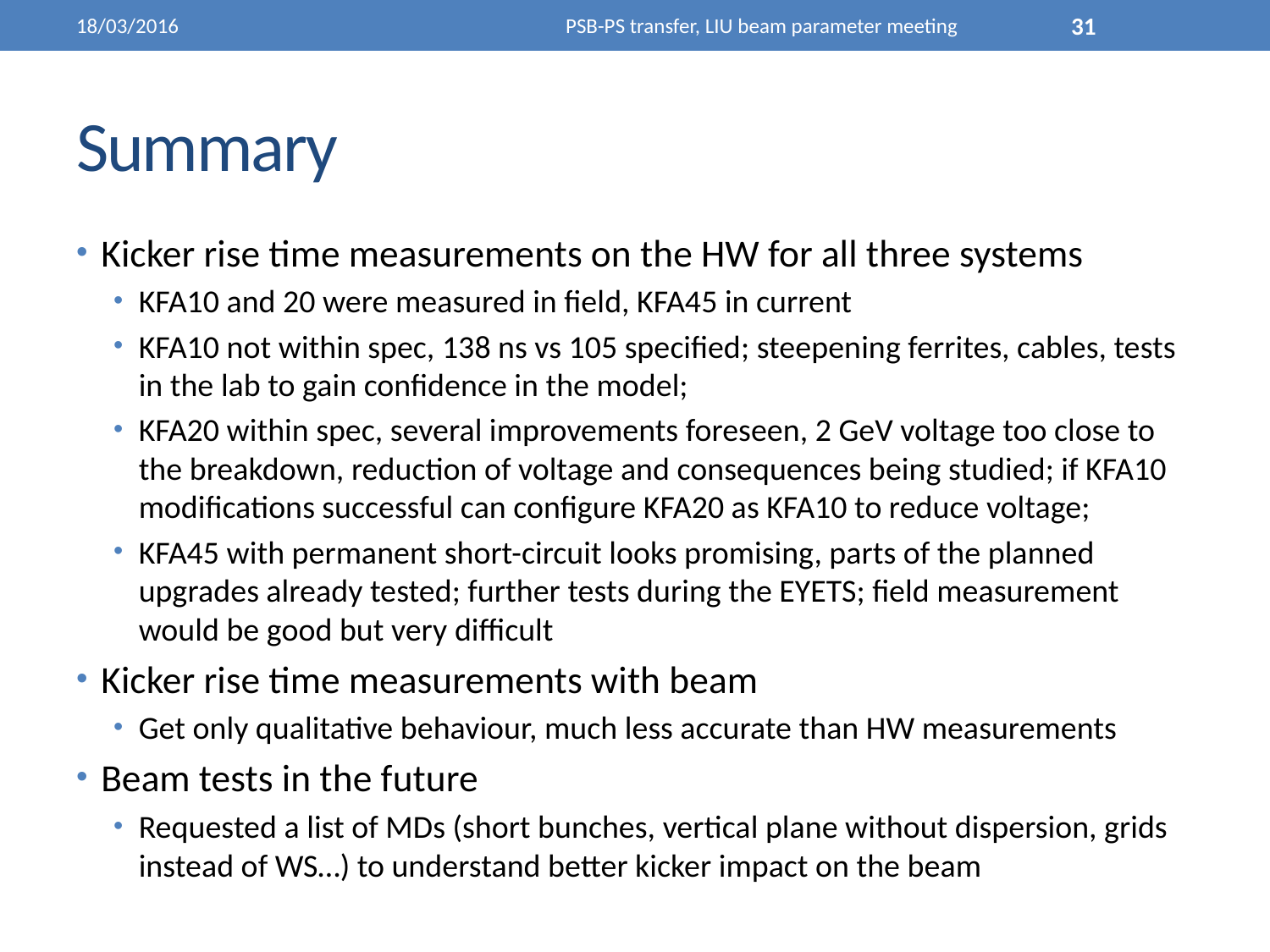

18/03/2016
PSB-PS transfer, LIU beam parameter meeting
31
# Summary
Kicker rise time measurements on the HW for all three systems
KFA10 and 20 were measured in field, KFA45 in current
KFA10 not within spec, 138 ns vs 105 specified; steepening ferrites, cables, tests in the lab to gain confidence in the model;
KFA20 within spec, several improvements foreseen, 2 GeV voltage too close to the breakdown, reduction of voltage and consequences being studied; if KFA10 modifications successful can configure KFA20 as KFA10 to reduce voltage;
KFA45 with permanent short-circuit looks promising, parts of the planned upgrades already tested; further tests during the EYETS; field measurement would be good but very difficult
Kicker rise time measurements with beam
Get only qualitative behaviour, much less accurate than HW measurements
Beam tests in the future
Requested a list of MDs (short bunches, vertical plane without dispersion, grids instead of WS…) to understand better kicker impact on the beam